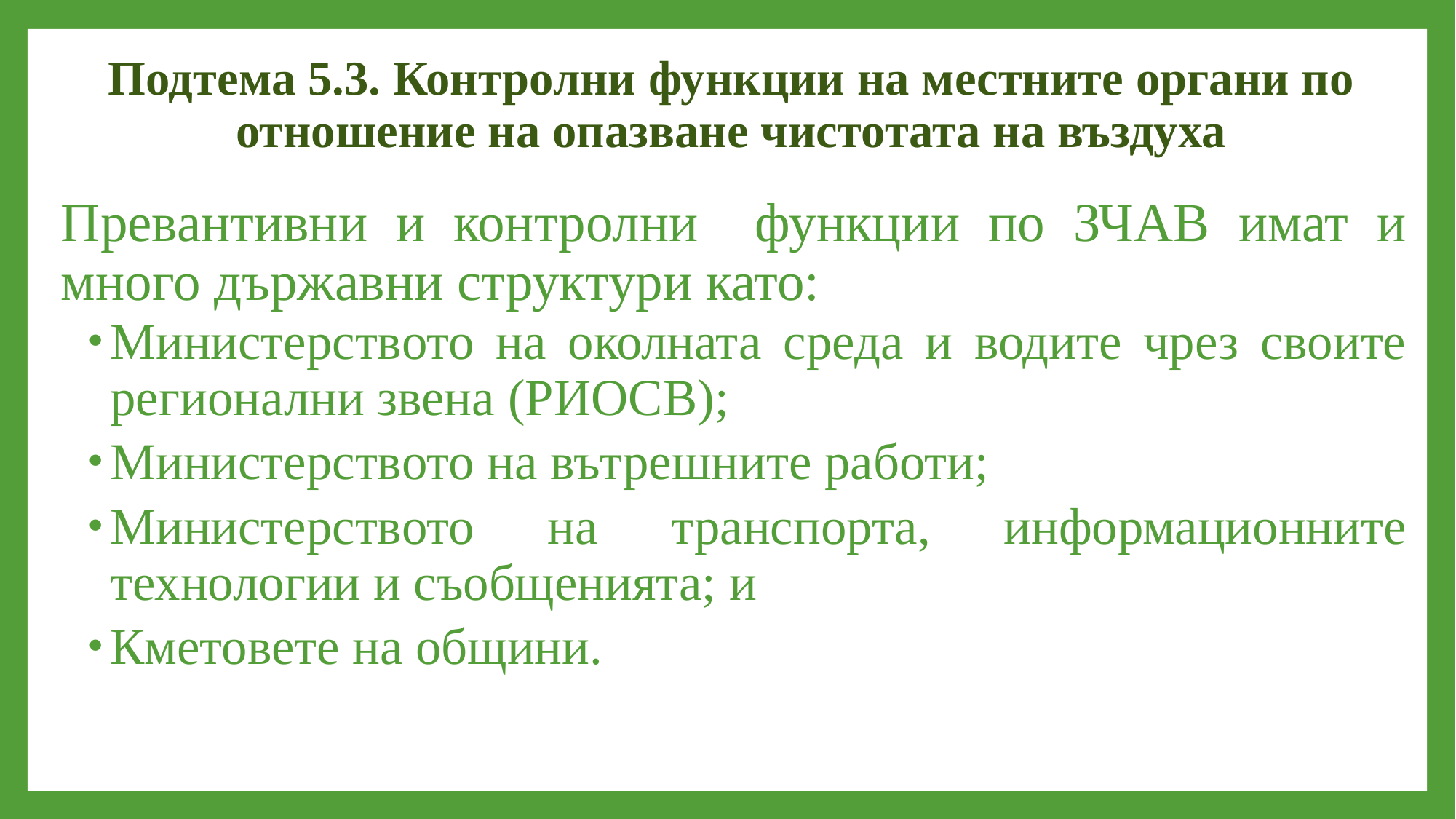

# Подтема 5.3. Контролни функции на местните органи по отношение на опазване чистотата на въздуха
Превантивни и контролни  функции по ЗЧАВ имат и много държавни структури като:
Министерството на околната среда и водите чрез своите регионални звена (РИОСВ);
Министерството на вътрешните работи;
Министерството на транспорта, информационните технологии и съобщенията; и
Кметовете на общини.